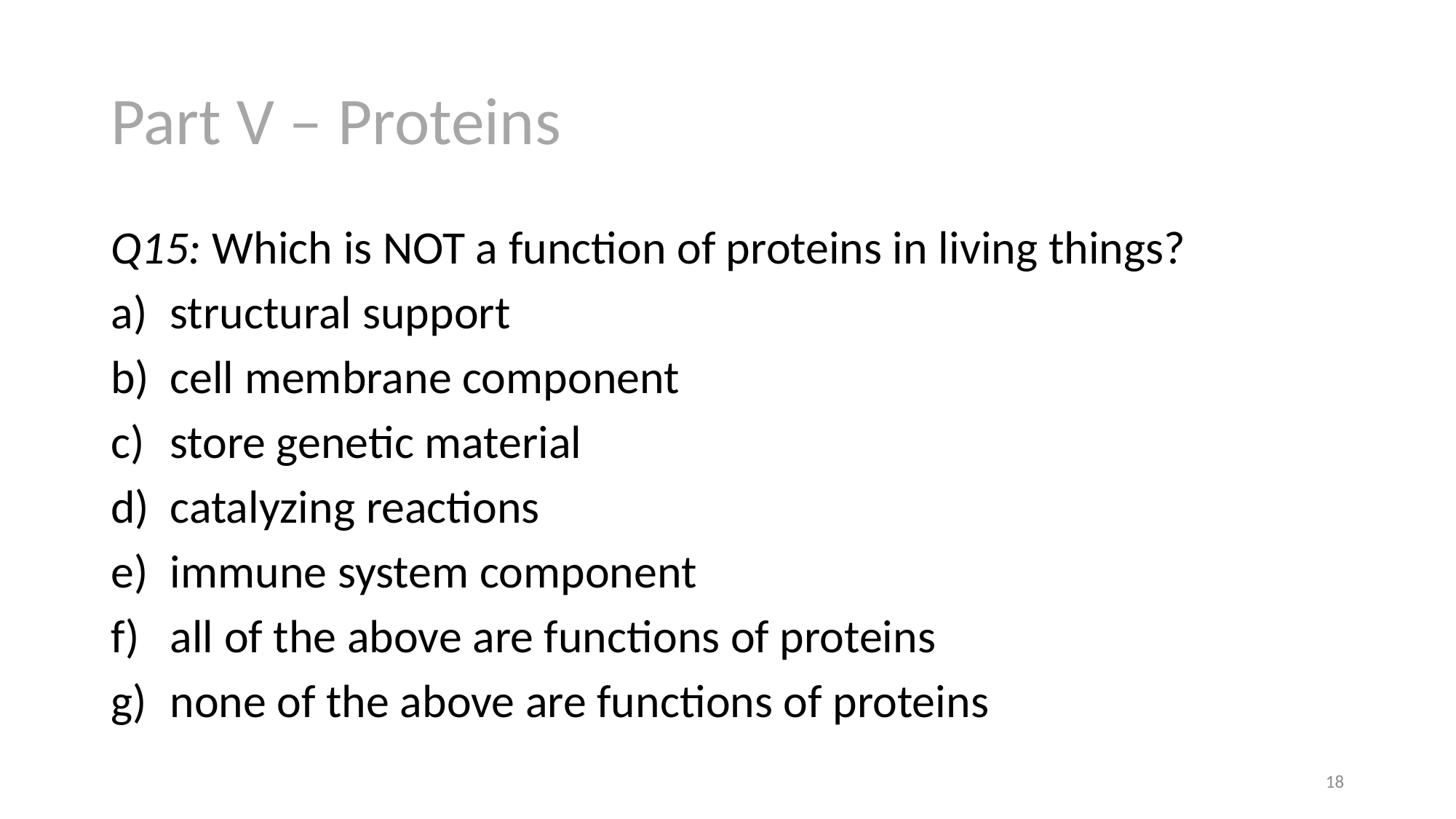

# Part V – Proteins
Q15: Which is NOT a function of proteins in living things?
structural support
cell membrane component
store genetic material
catalyzing reactions
immune system component
all of the above are functions of proteins
none of the above are functions of proteins
18